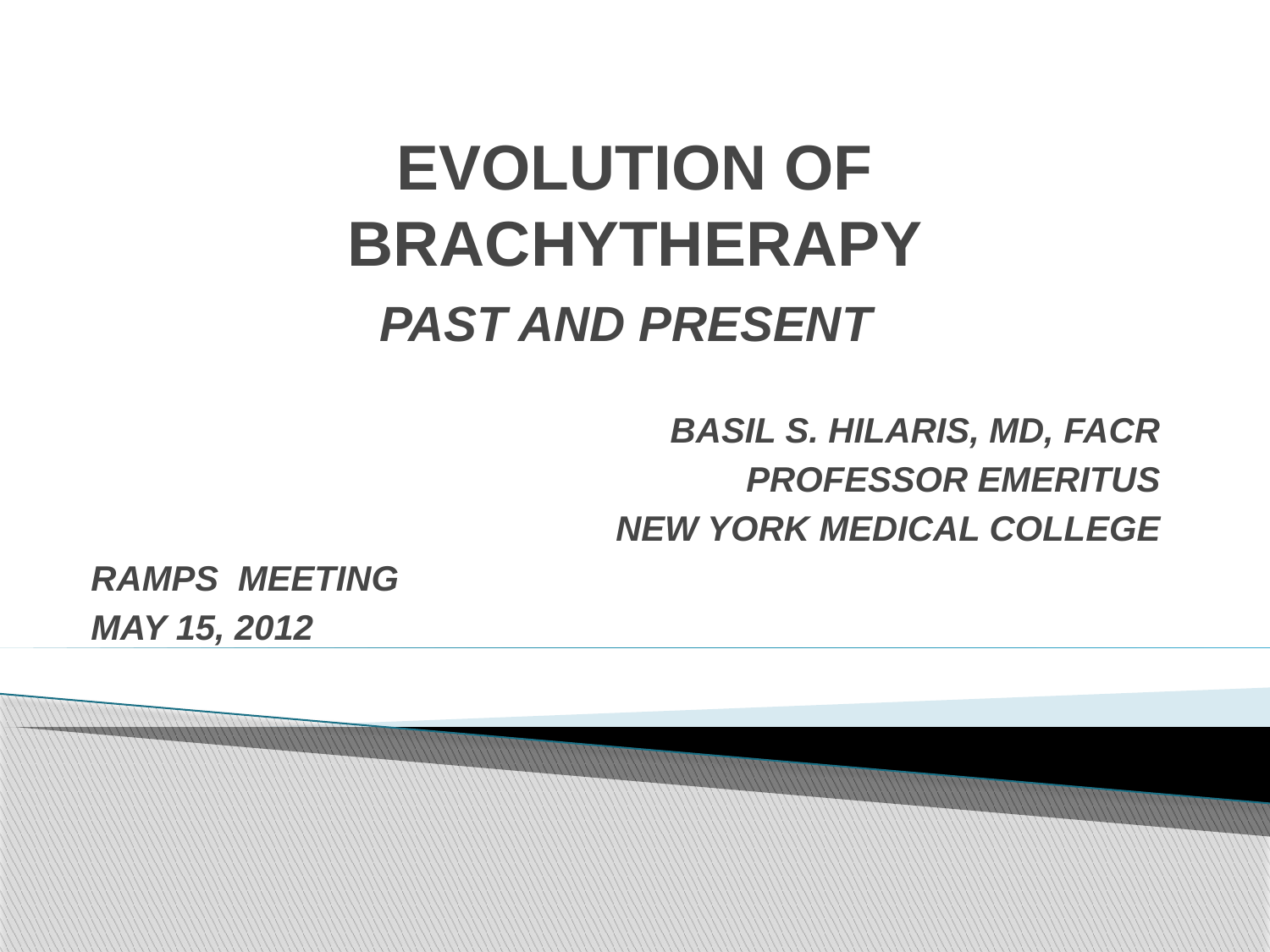

# EVOLUTION OF BRACHYTHERAPY
PAST AND PRESENT

BASIL S. HILARIS, MD, FACR
PROFESSOR EMERITUS
NEW YORK MEDICAL COLLEGE
RAMPS  MEETING
MAY 15, 2012